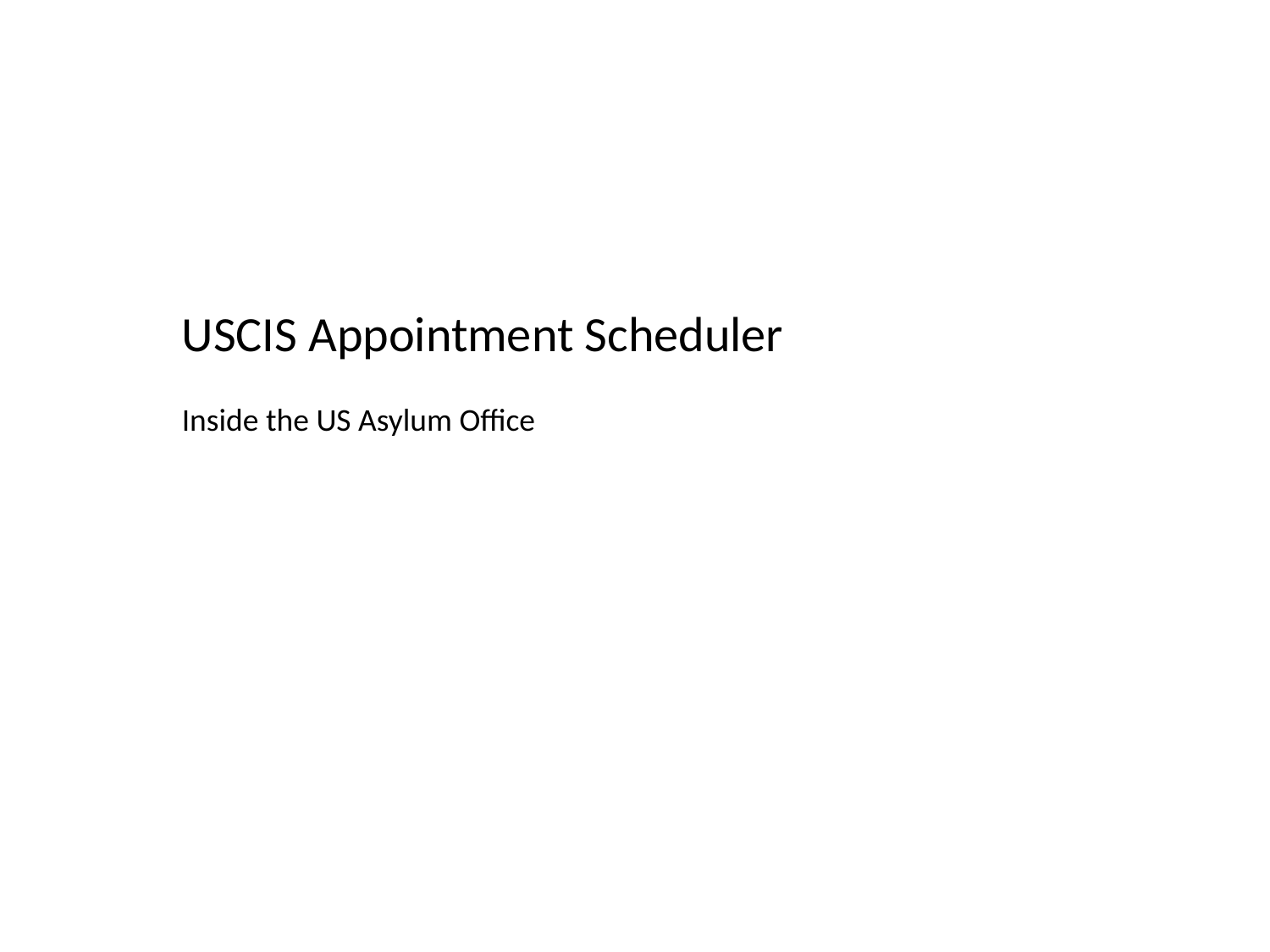

USCIS Appointment Scheduler

Inside the US Asylum Office